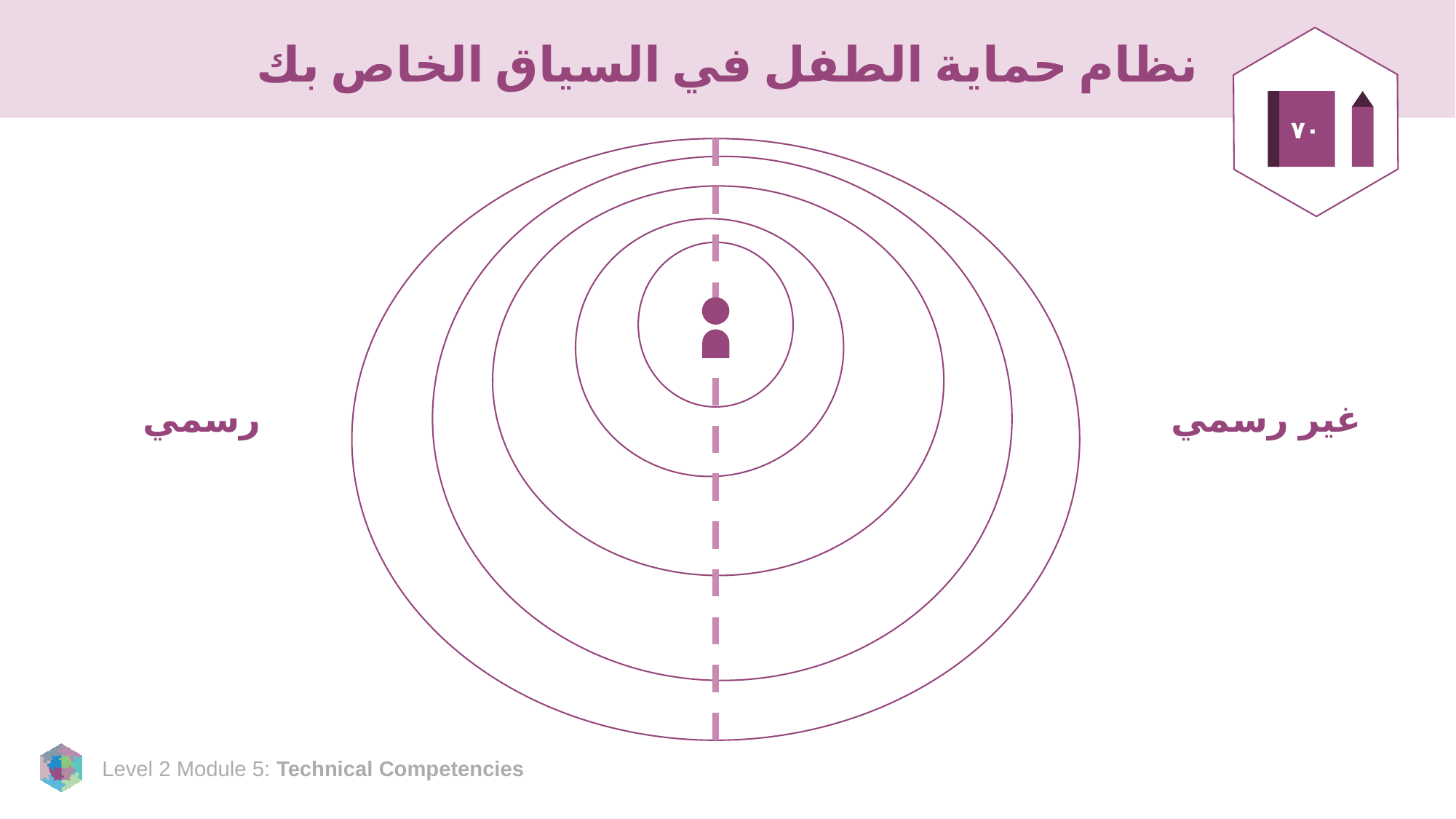

# نظام حماية الطفل في السياق الخاص بك

٧٠

رسمي
غير رسمي